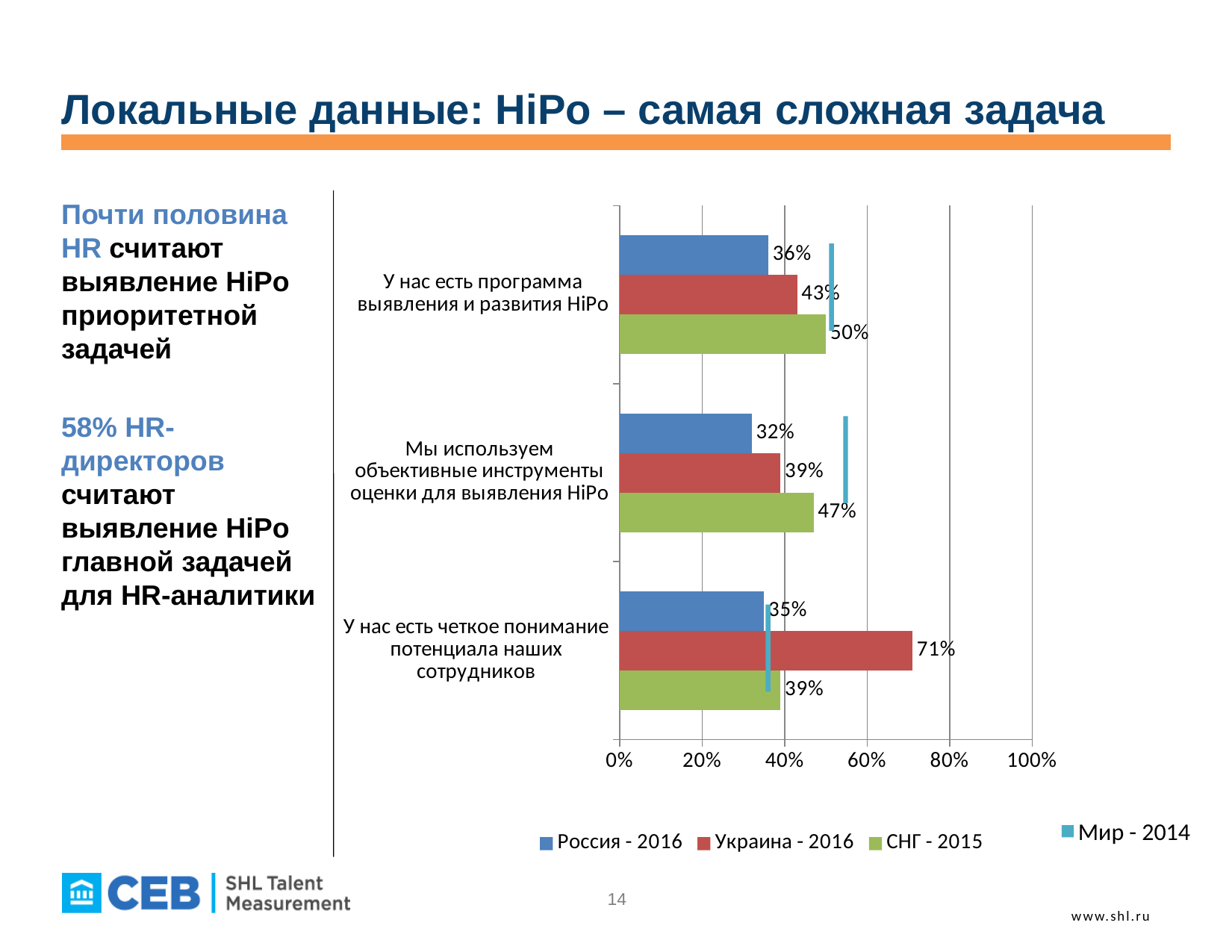

# Локальные данные: HiPo – самая сложная задача

### Chart

| Category | СНГ - 2015 | Украина - 2016 | Россия - 2016 |
|---|---|---|---|
| У нас есть четкое понимание потенциала наших сотрудников | 0.39 | 0.71 | 0.35 |
| Мы используем объективные инструменты оценки для выявления HiPo | 0.47 | 0.39 | 0.32 |
| У нас есть программа выявления и развития HiPo | 0.5 | 0.43 | 0.36 |
Почти половина HR считают выявление HiPo приоритетной задачей

58% HR-директоров считают выявление HiPo главной задачей для HR-аналитики

Мир - 2014

www.shl.ru